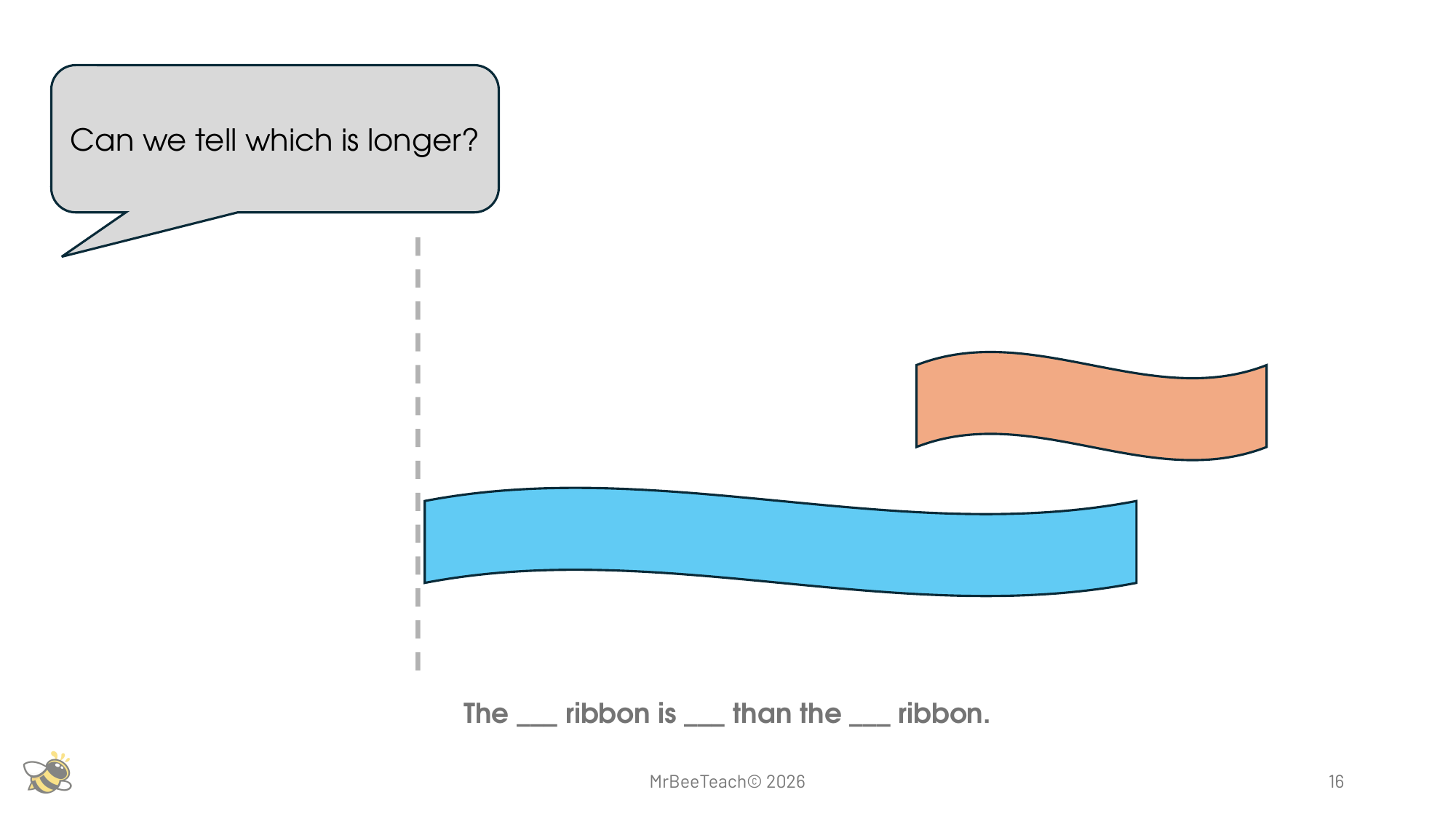

Can we tell which is longer?

The ___ ribbon is ___ than the ___ ribbon.
MrBeeTeach© 2026
16